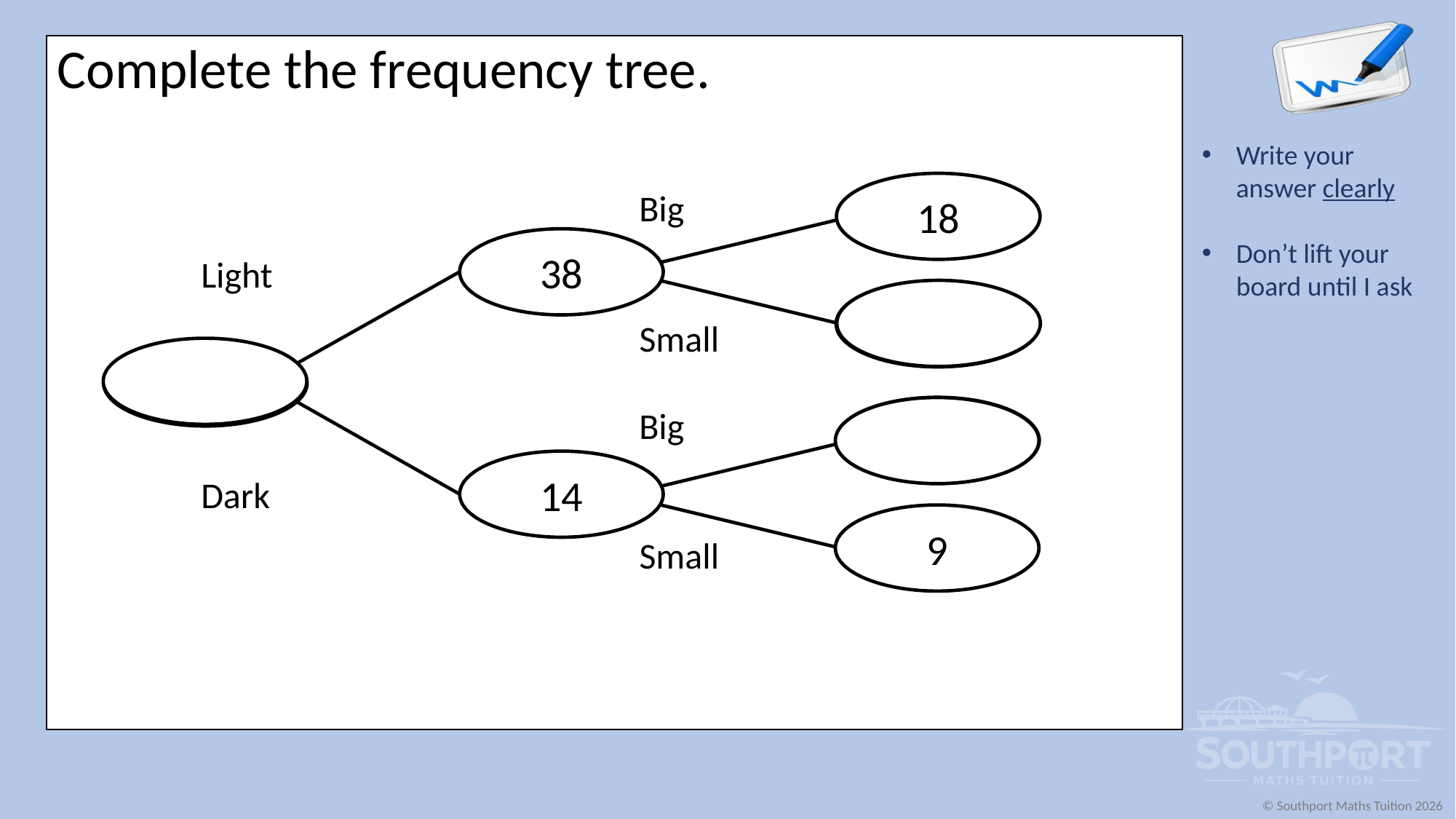

Complete the frequency tree.
18
Big
38
Light
20
Small
52
Big
5
14
Dark
9
Small